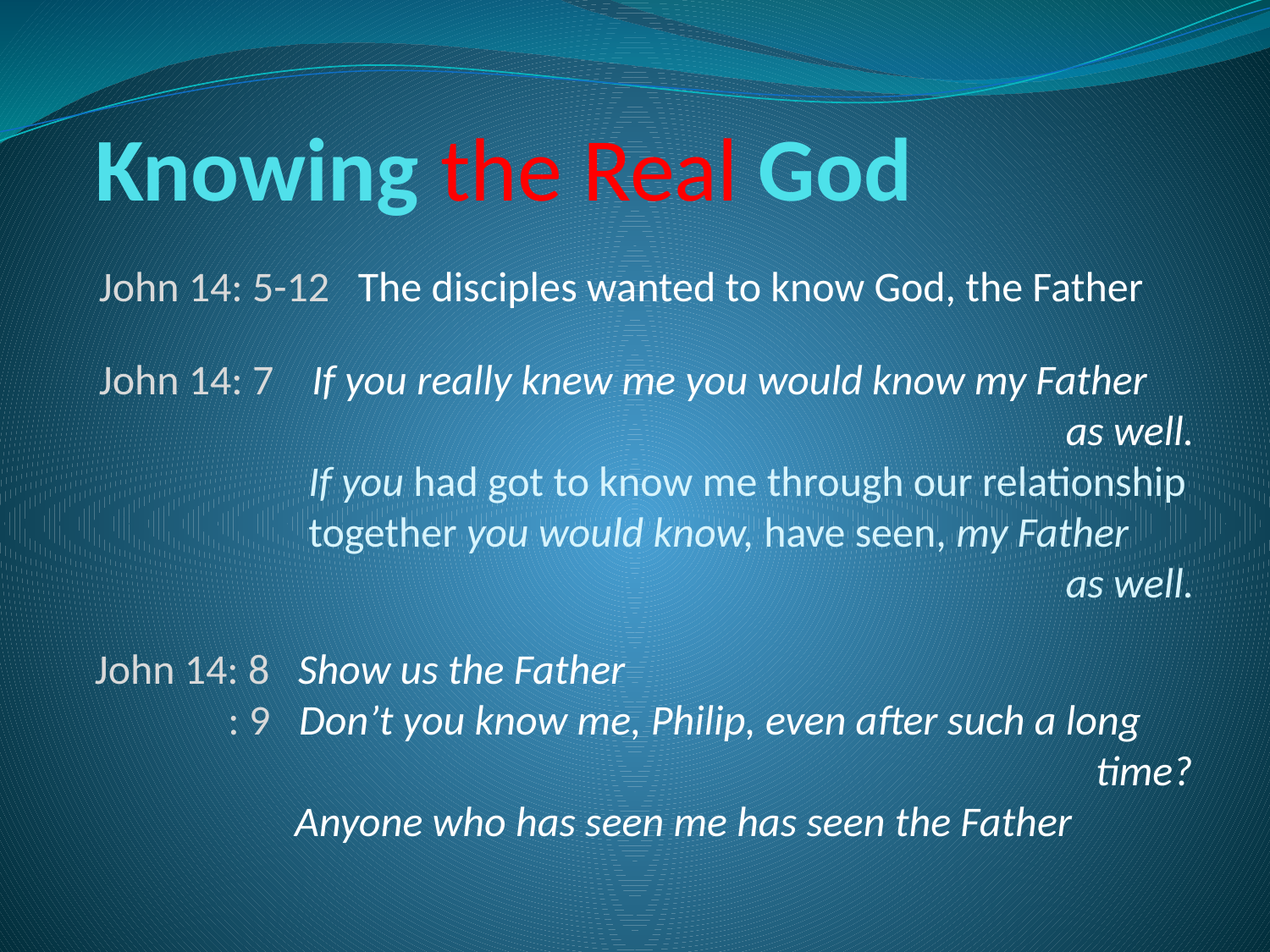

# Knowing the Real God
John 14: 5-12   The disciples wanted to know God, the Father
John 14: 7    If you really knew me you would know my Father
as well.
                      If you had got to know me through our relationship
                      together you would know, have seen, my Father
as well.
John 14: 8   Show us the Father
              : 9   Don’t you know me, Philip, even after such a long
 time?
                     Anyone who has seen me has seen the Father